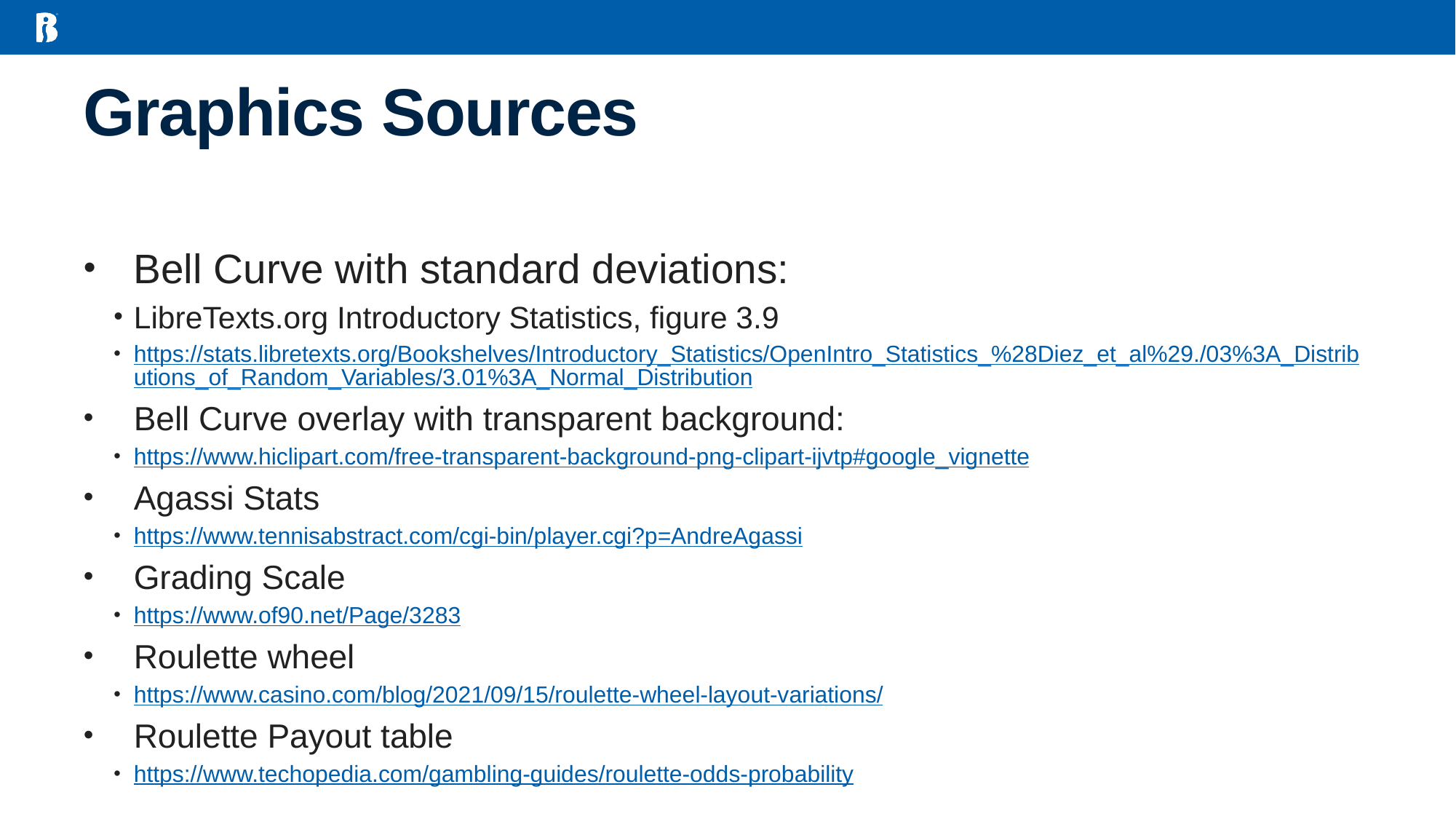

# Graphics Sources
Bell Curve with standard deviations:
LibreTexts.org Introductory Statistics, figure 3.9
https://stats.libretexts.org/Bookshelves/Introductory_Statistics/OpenIntro_Statistics_%28Diez_et_al%29./03%3A_Distributions_of_Random_Variables/3.01%3A_Normal_Distribution
Bell Curve overlay with transparent background:
https://www.hiclipart.com/free-transparent-background-png-clipart-ijvtp#google_vignette
Agassi Stats
https://www.tennisabstract.com/cgi-bin/player.cgi?p=AndreAgassi
Grading Scale
https://www.of90.net/Page/3283
Roulette wheel
https://www.casino.com/blog/2021/09/15/roulette-wheel-layout-variations/
Roulette Payout table
https://www.techopedia.com/gambling-guides/roulette-odds-probability